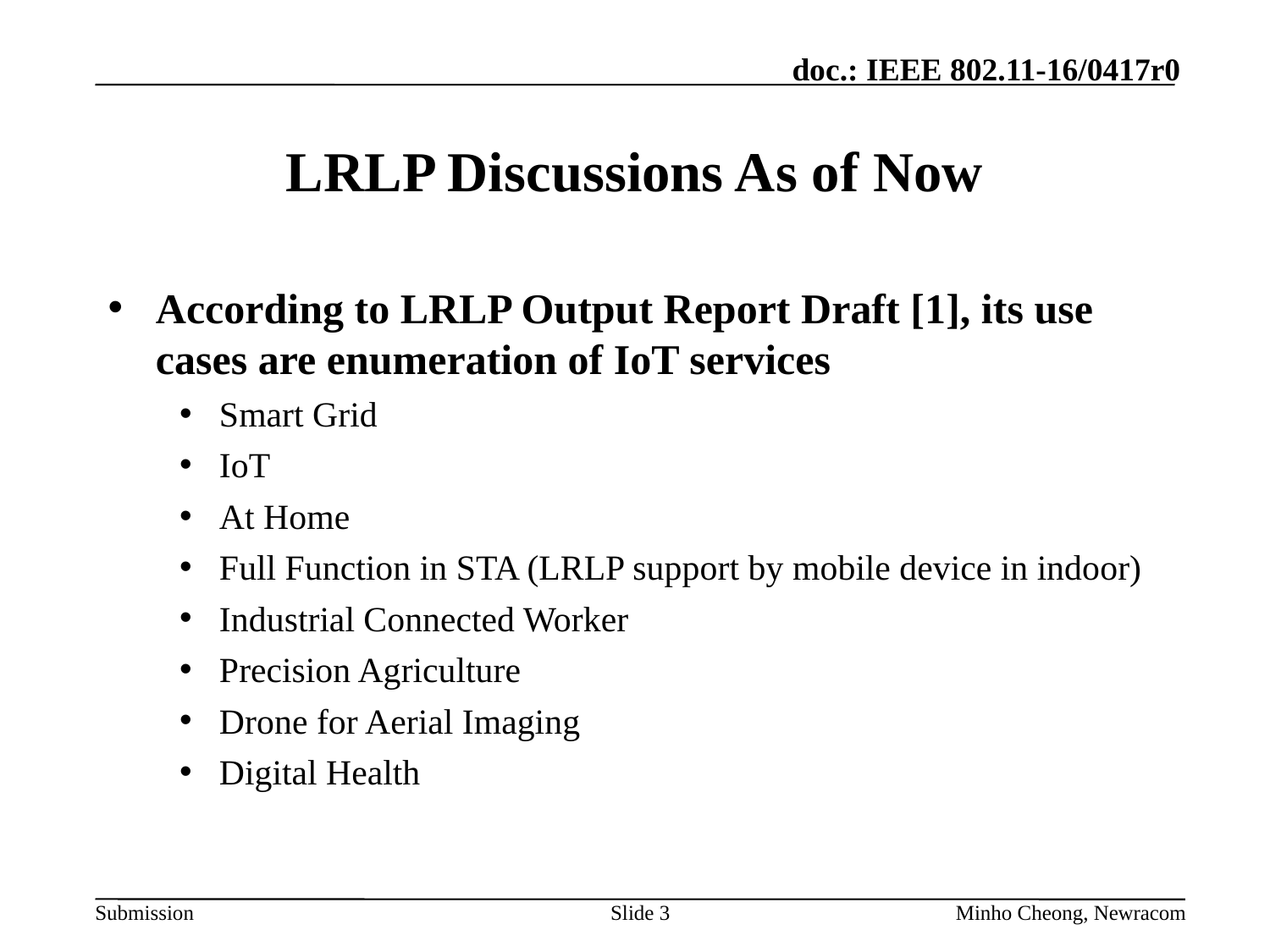

# LRLP Discussions As of Now
According to LRLP Output Report Draft [1], its use cases are enumeration of IoT services
Smart Grid
IoT
At Home
Full Function in STA (LRLP support by mobile device in indoor)
Industrial Connected Worker
Precision Agriculture
Drone for Aerial Imaging
Digital Health

Slide 3
Minho Cheong, Newracom